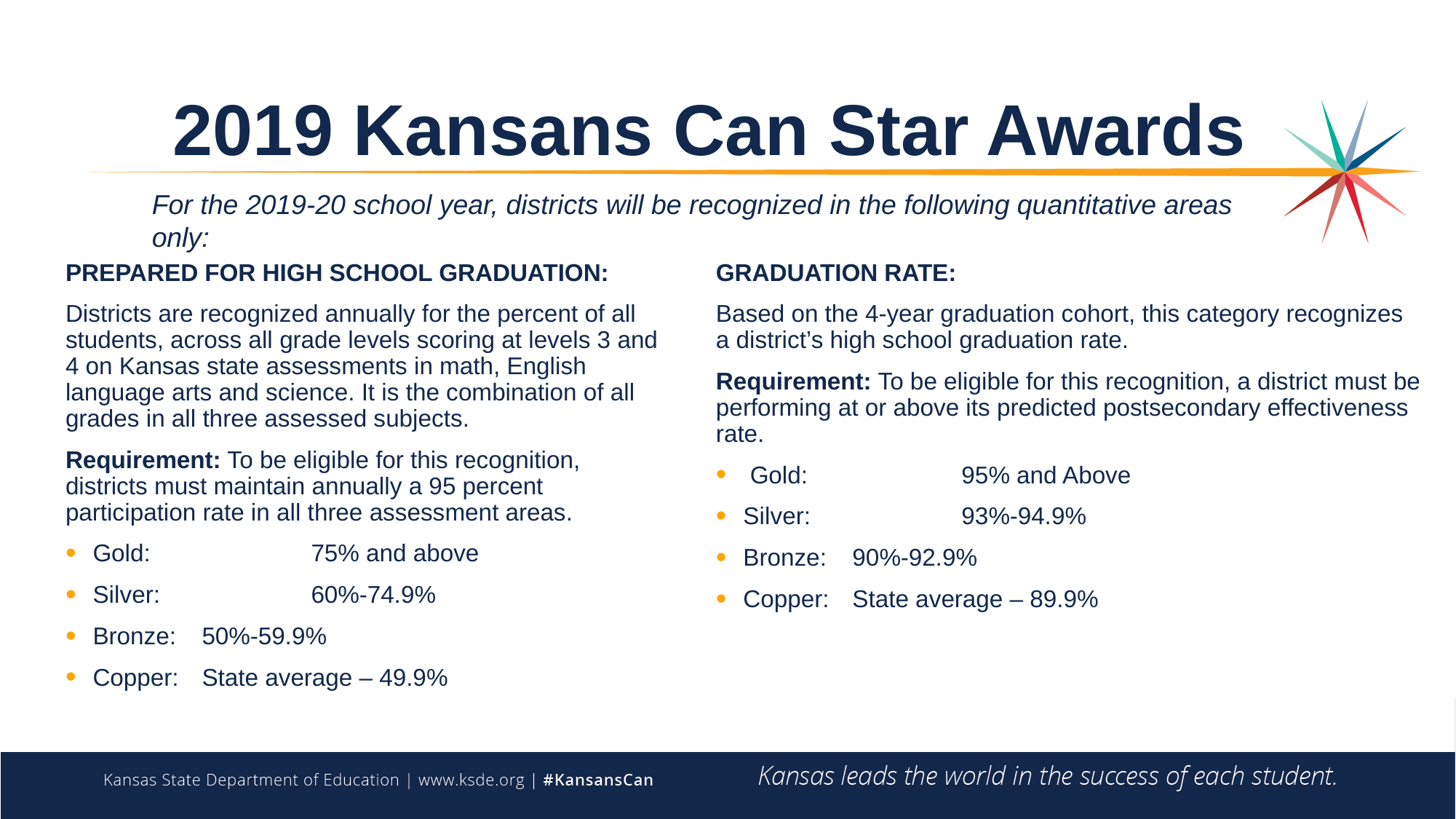

# 2019 Kansans Can Star Awards
For the 2019-20 school year, districts will be recognized in the following quantitative areas only:
Graduation Rate:
Based on the 4-year graduation cohort, this category recognizes a district’s high school graduation rate.
Requirement: To be eligible for this recognition, a district must be performing at or above its predicted postsecondary effectiveness rate.
 Gold:	 	95% and Above
Silver:	 	93%-94.9%
Bronze:	90%-92.9%
Copper:	State average – 89.9%

Prepared for High School Graduation:
Districts are recognized annually for the percent of all students, across all grade levels scoring at levels 3 and 4 on Kansas state assessments in math, English language arts and science. It is the combination of all grades in all three assessed subjects.
Requirement: To be eligible for this recognition, districts must maintain annually a 95 percent participation rate in all three assessment areas.
Gold:	 	75% and above
Silver:	 	60%-74.9%
Bronze: 	50%-59.9%
Copper: 	State average – 49.9%